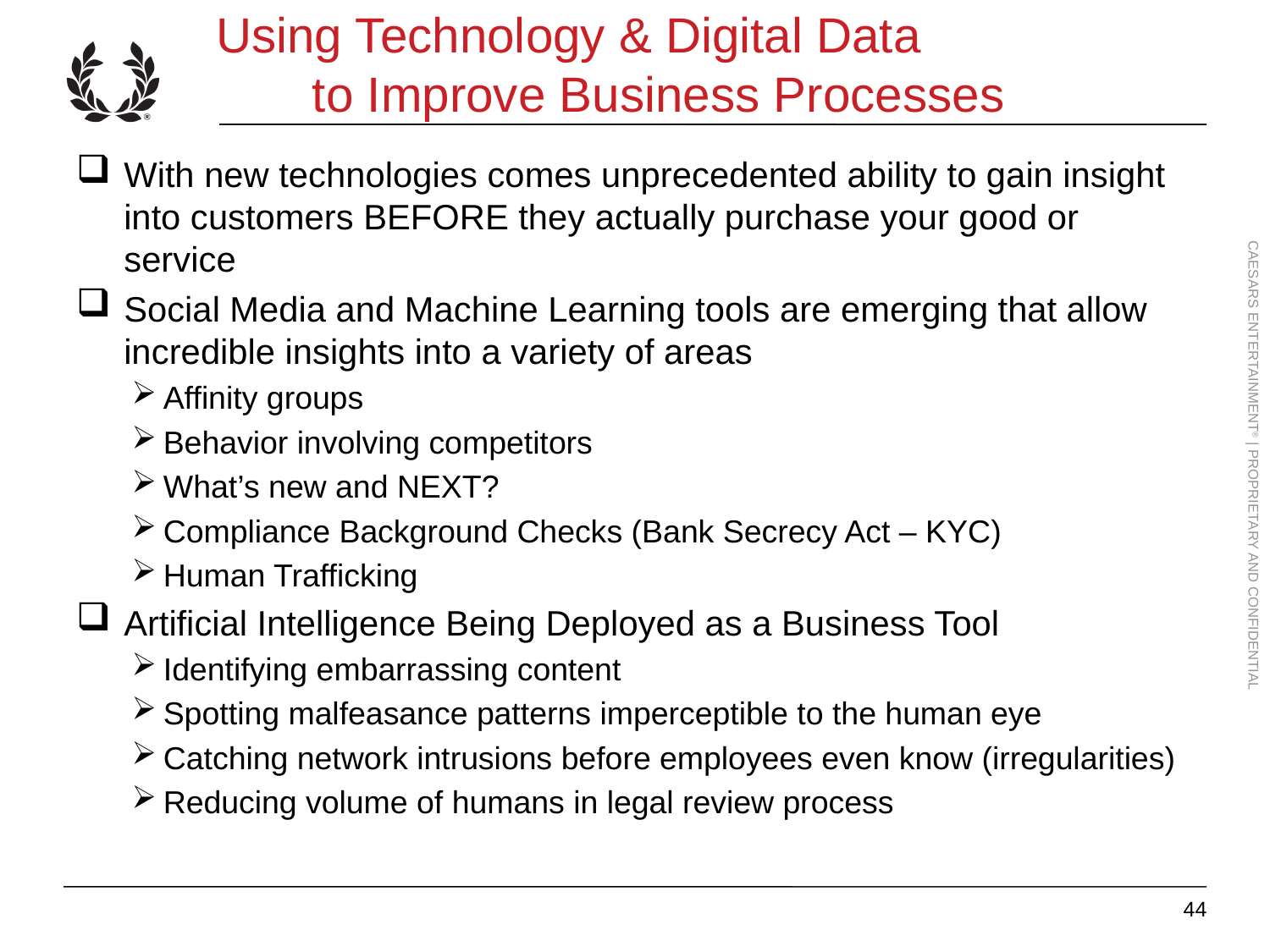

# Using Technology & Digital Data                           to Improve Business Processes
With new technologies comes unprecedented ability to gain insight into customers BEFORE they actually purchase your good or service
Social Media and Machine Learning tools are emerging that allow incredible insights into a variety of areas
Affinity groups
Behavior involving competitors
What’s new and NEXT?
Compliance Background Checks (Bank Secrecy Act – KYC)
Human Trafficking
Artificial Intelligence Being Deployed as a Business Tool
Identifying embarrassing content
Spotting malfeasance patterns imperceptible to the human eye
Catching network intrusions before employees even know (irregularities)
Reducing volume of humans in legal review process